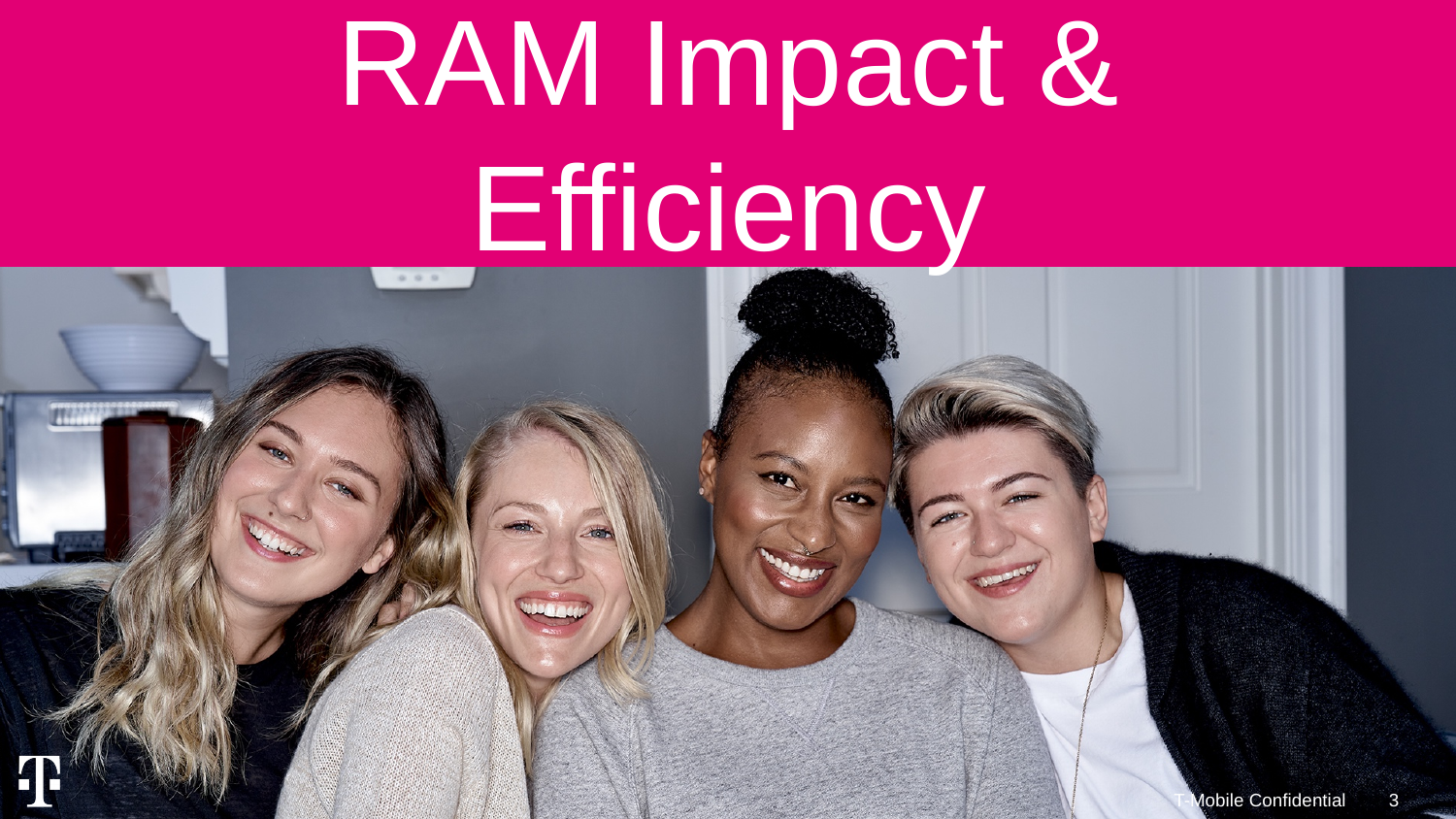

# RAM Impact & Efficiency
T-Mobile Confidential